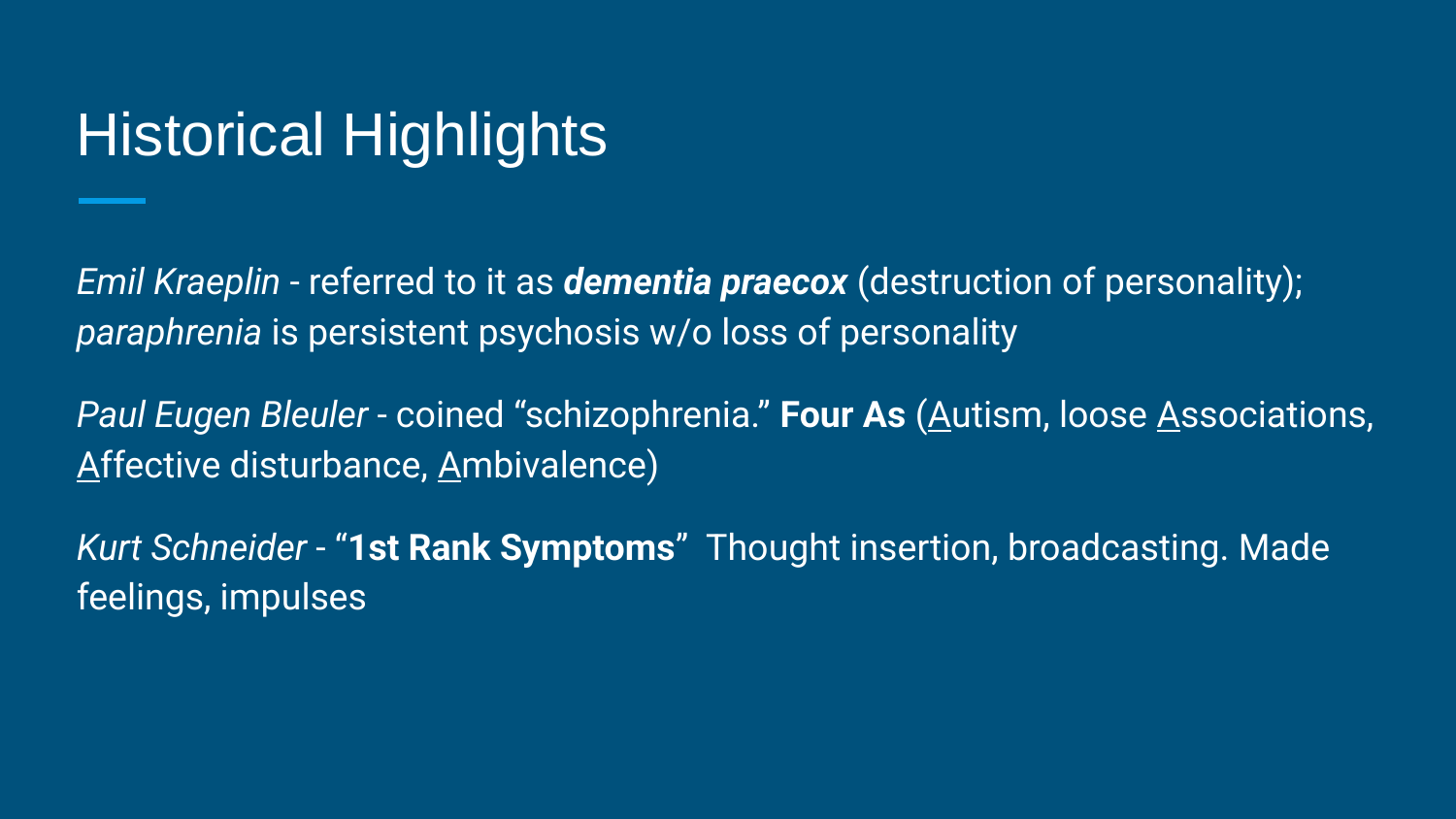

# Historical Highlights
Emil Kraeplin - referred to it as dementia praecox (destruction of personality); paraphrenia is persistent psychosis w/o loss of personality
Paul Eugen Bleuler - coined “schizophrenia.” Four As (Autism, loose Associations, Affective disturbance, Ambivalence)
Kurt Schneider - “1st Rank Symptoms”  Thought insertion, broadcasting. Made feelings, impulses